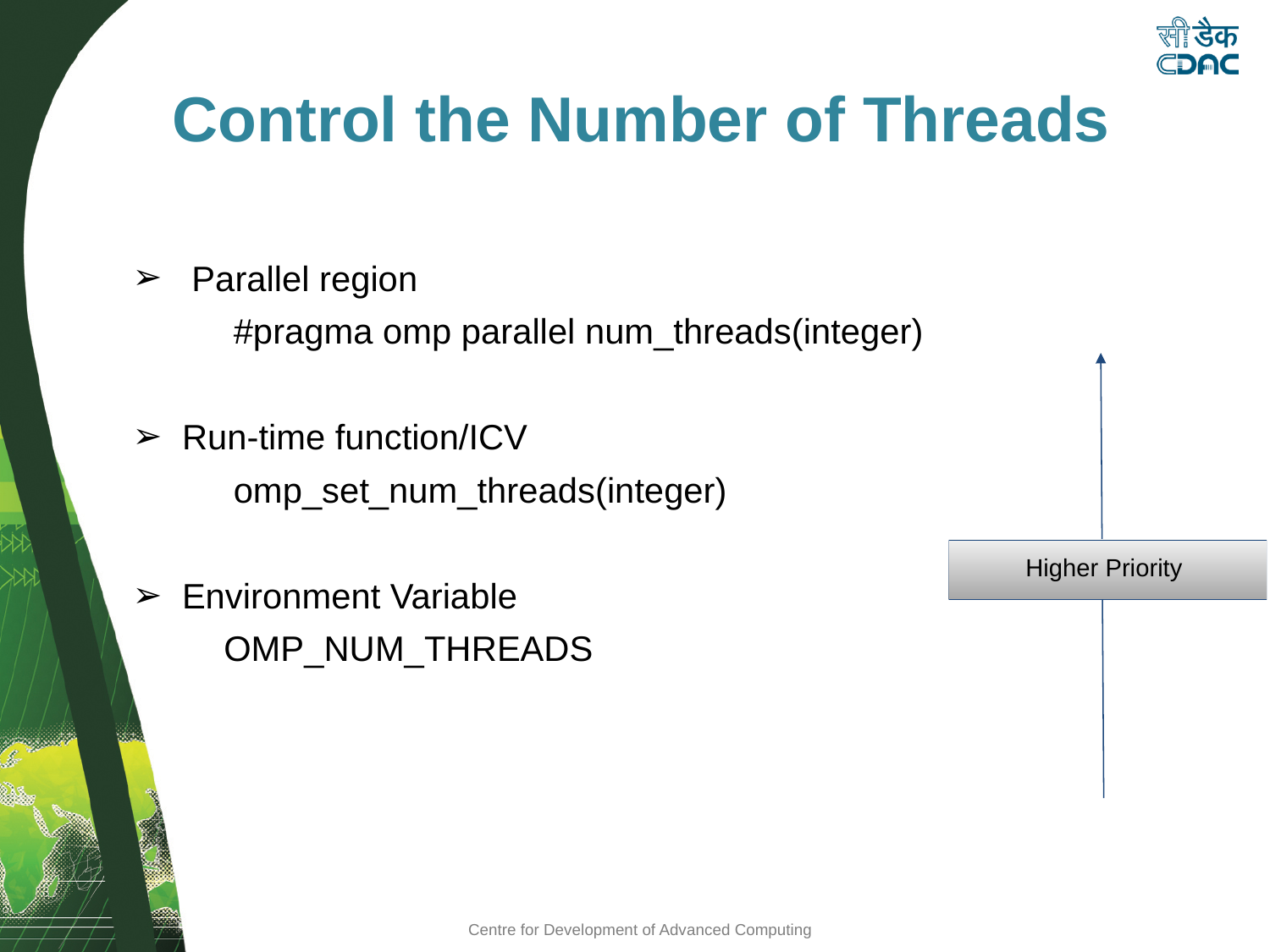

Control the Number of Threads
 Parallel region
          #pragma omp parallel num_threads(integer)

Run-time function/ICV
          omp_set_num_threads(integer)

Environment Variable
         OMP_NUM_THREADS

Higher Priority